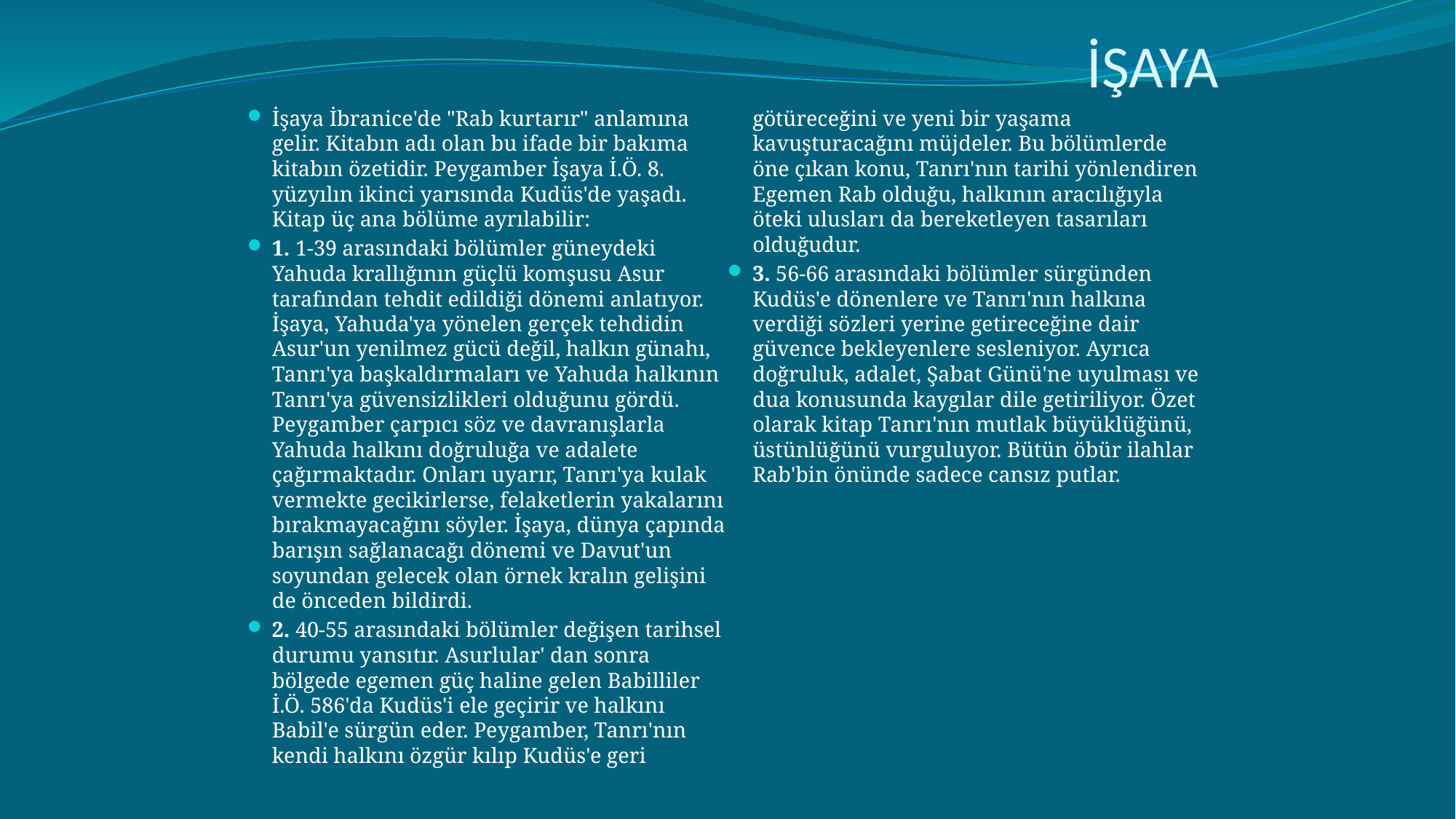

# İŞAYA
İşaya İbranice'de "Rab kurtarır" anlamına gelir. Kitabın adı olan bu ifade bir bakıma kitabın özetidir. Peygamber İşaya İ.Ö. 8. yüzyılın ikinci yarısında Kudüs'de yaşadı. Kitap üç ana bölüme ayrılabilir:
1. 1-39 arasındaki bölümler güneydeki Yahuda krallığının güçlü komşusu Asur tarafından tehdit edildiği dönemi anlatıyor. İşaya, Yahuda'ya yö­nelen gerçek tehdidin Asur'un yenilmez gücü değil, halkın günahı, Tanrı'ya başkaldırmaları ve Yahuda halkının Tanrı'ya güvensizlikleri oldu­ğunu gördü. Peygamber çarpıcı söz ve davranışlarla Yahuda halkını doğruluğa ve adalete çağırmaktadır. Onları uyarır, Tanrı'ya kulak ver­mekte gecikirlerse, felaketlerin yakalarını bırakmayacağını söyler. İşaya, dünya çapında barışın sağlanacağı dönemi ve Davut'un soyundan gelecek olan örnek kralın gelişini de önceden bildirdi.
2. 40-55 arasındaki bölümler değişen tarihsel durumu yansıtır. Asurlular' dan sonra bölgede egemen güç haline gelen Babilliler İ.Ö. 586'da Kudüs'i ele geçirir ve halkını Babil'e sürgün eder. Peygamber, Tanrı'nın kendi halkını özgür kılıp Kudüs'e geri götüreceğini ve yeni bir yaşama kavuşturacağını müjdeler. Bu bölümlerde öne çıkan konu, Tanrı'nın tarihi yönlendiren Egemen Rab olduğu, halkının aracılığıyla öteki ulusları da bereketleyen tasarıları olduğudur.
3. 56-66 arasındaki bölümler sürgünden Kudüs'e dönenlere ve Tanrı'nın halkına verdiği sözleri yerine getireceğine dair güvence bekleyenle­re sesleniyor. Ayrıca doğruluk, adalet, Şabat Günü'ne uyulması ve dua konusunda kaygılar dile getiriliyor. Özet olarak kitap Tanrı'nın mutlak büyüklüğünü, üstünlüğünü vurguluyor. Bütün öbür ilahlar Rab'bin önünde sadece cansız putlar.